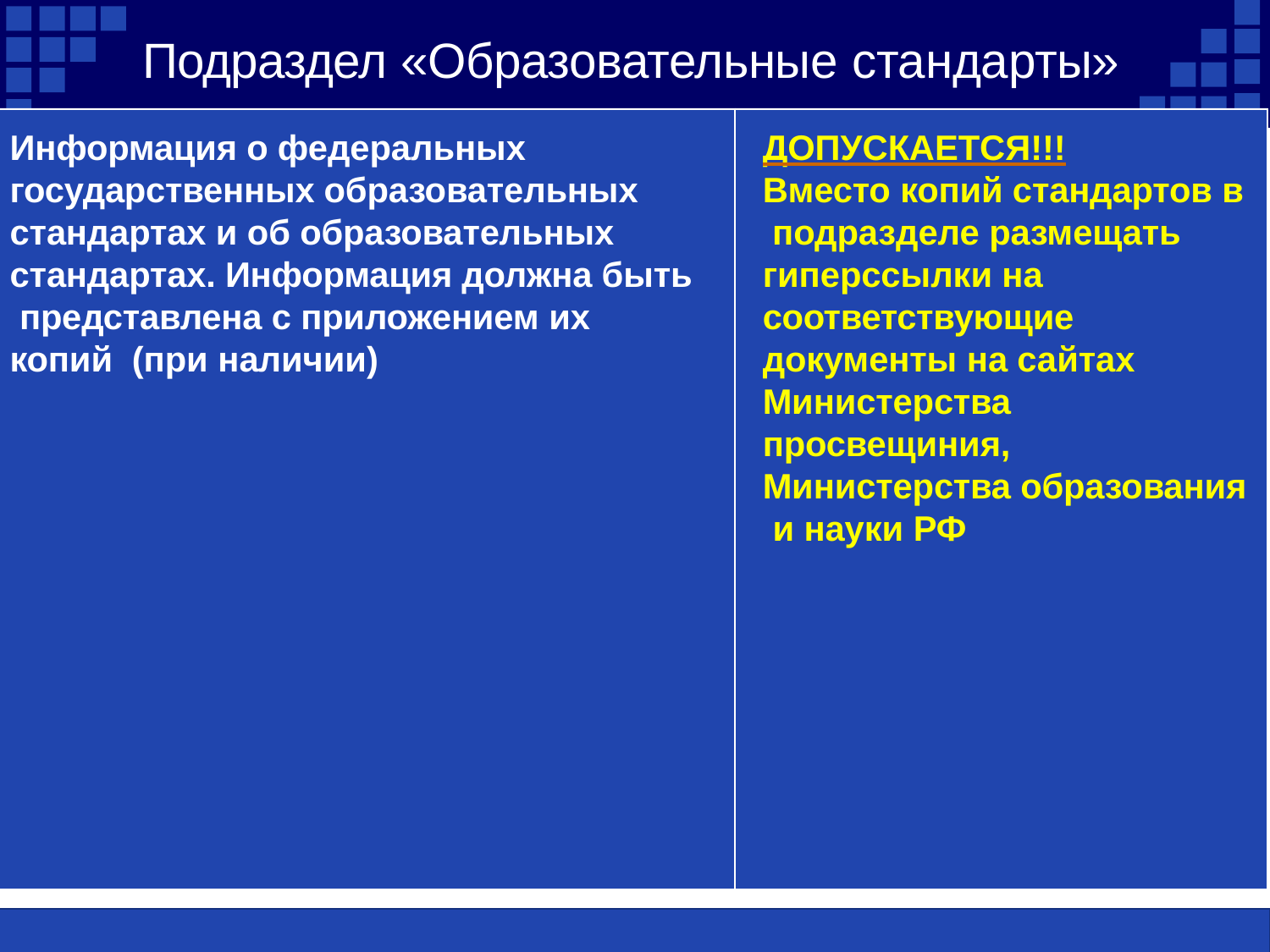

# Подраздел «Образовательные стандарты»

Информация о федеральных  государственных образовательных  стандартах и об образовательных  стандартах. Информация должна быть  представлена с приложением их копий  (при наличии)
ДОПУСКАЕТСЯ!!!
Вместо копий стандартов в  подразделе размещать  гиперссылки на  соответствующие  документы на сайтах
Министерства просвещиния,
Министерства образования  и науки РФ